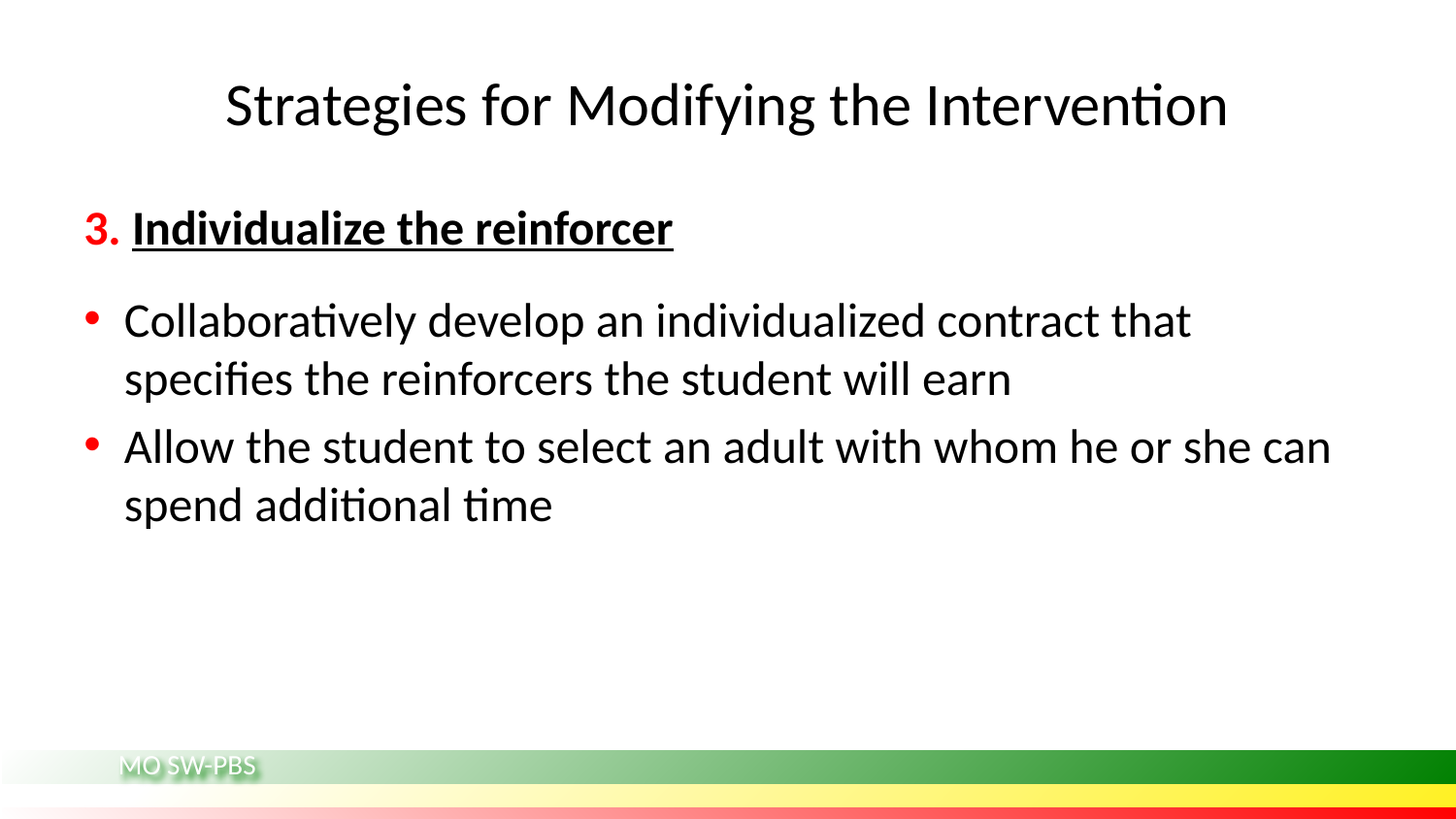

# Strategies for Modifying the Intervention
3. Individualize the reinforcer

Collaboratively develop an individualized contract that specifies the reinforcers the student will earn
Allow the student to select an adult with whom he or she can spend additional time